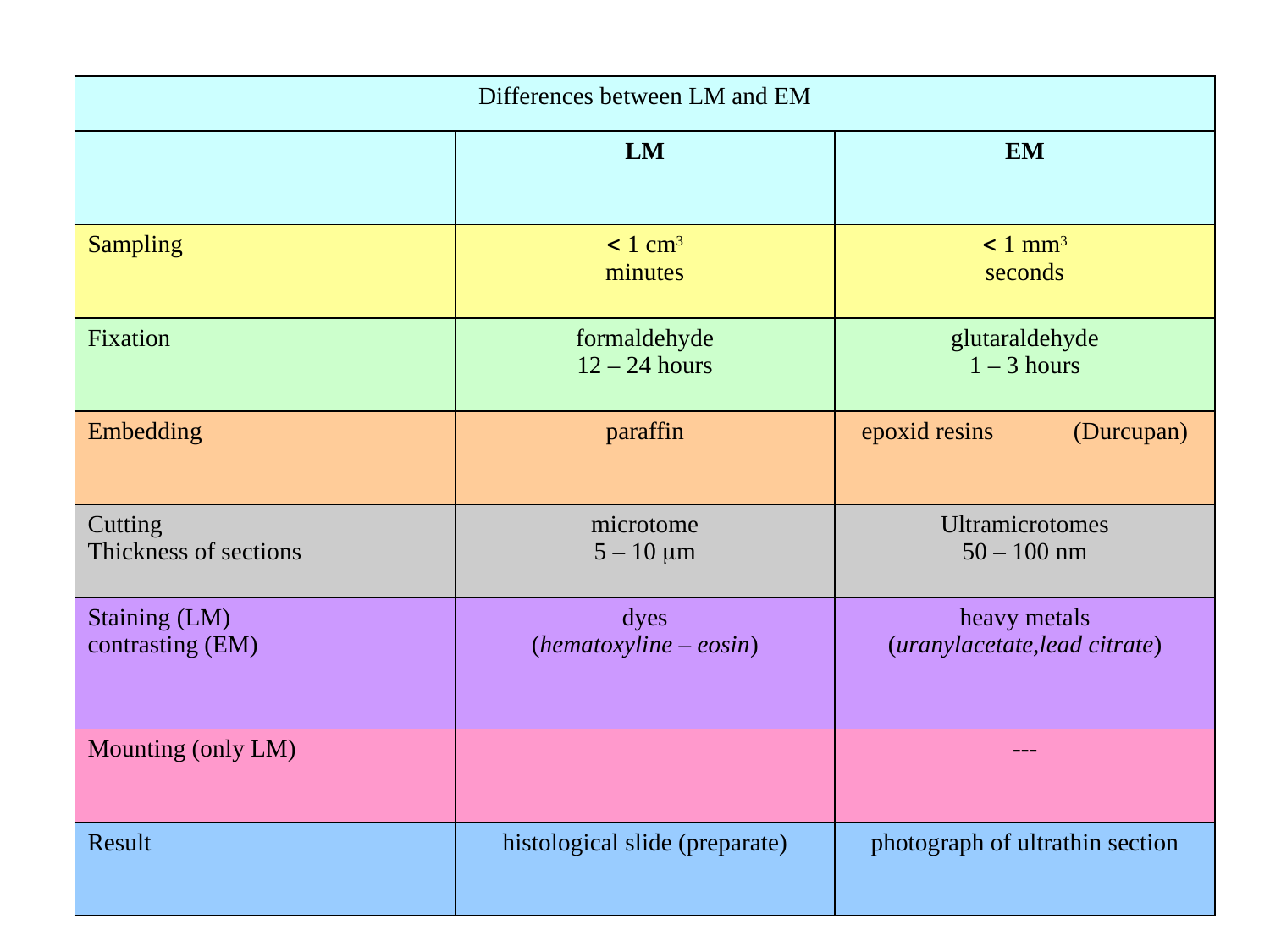

| Differences between LM and EM |  |  |
| --- | --- | --- |
|  | LM | EM |
| Sampling | < 1 cm3 minutes | < 1 mm3 seconds |
| Fixation | formaldehyde 12 – 24 hours | glutaraldehyde 1 – 3 hours |
| Embedding | paraffin | epoxid resins (Durcupan) |
| Cutting Thickness of sections | microtome 5 – 10 μm | Ultramicrotomes 50 – 100 nm |
| Staining (LM) contrasting (EM) | dyes (hematoxyline – eosin) | heavy metals (uranylacetate,lead citrate) |
| Mounting (only LM) |  | --- |
| Result | histological slide (preparate) | photograph of ultrathin section |